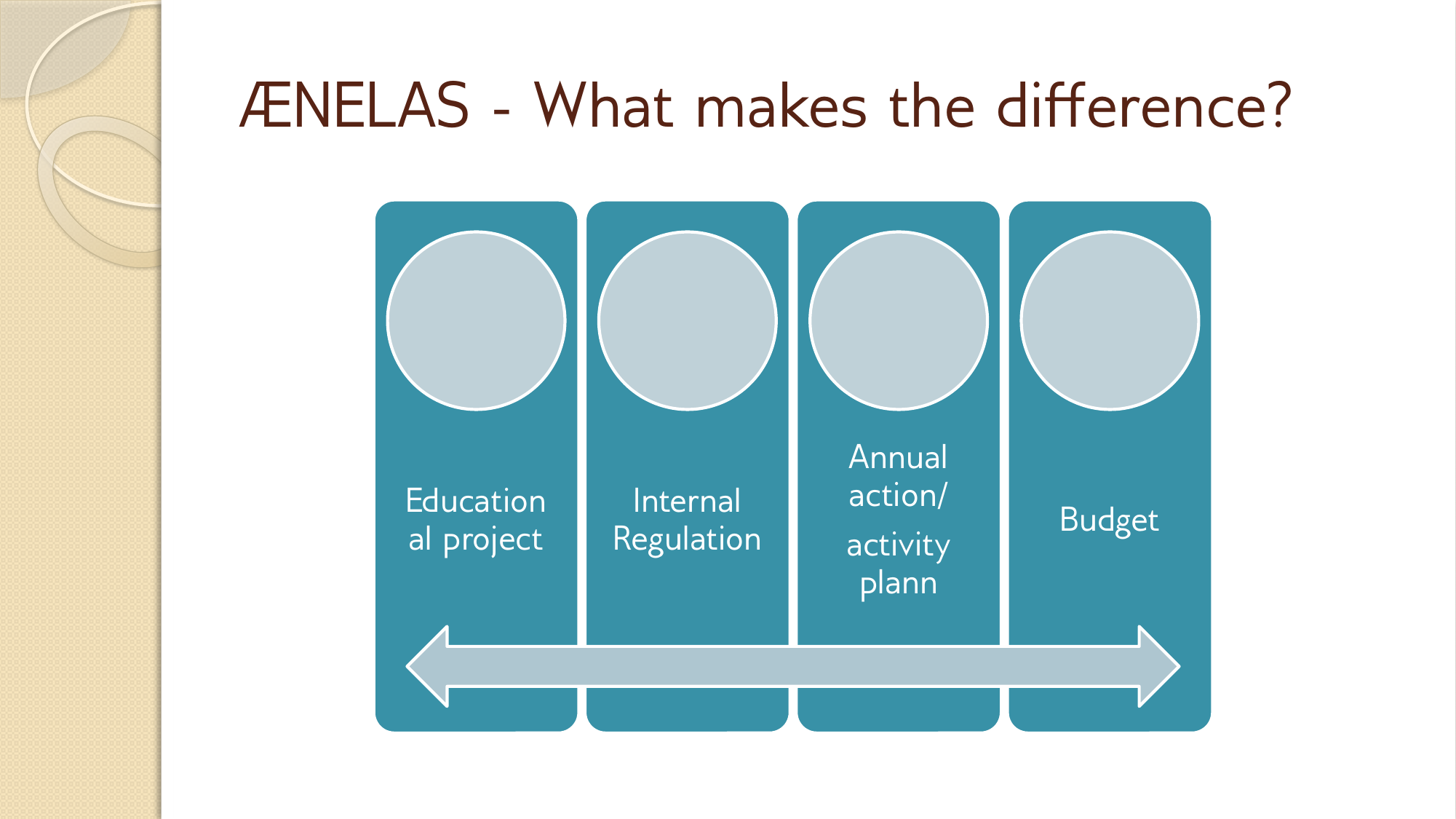

# AENELAS - What makes the difference?

Educational project
Internal Regulation
Annual action/
activity plann
Budget